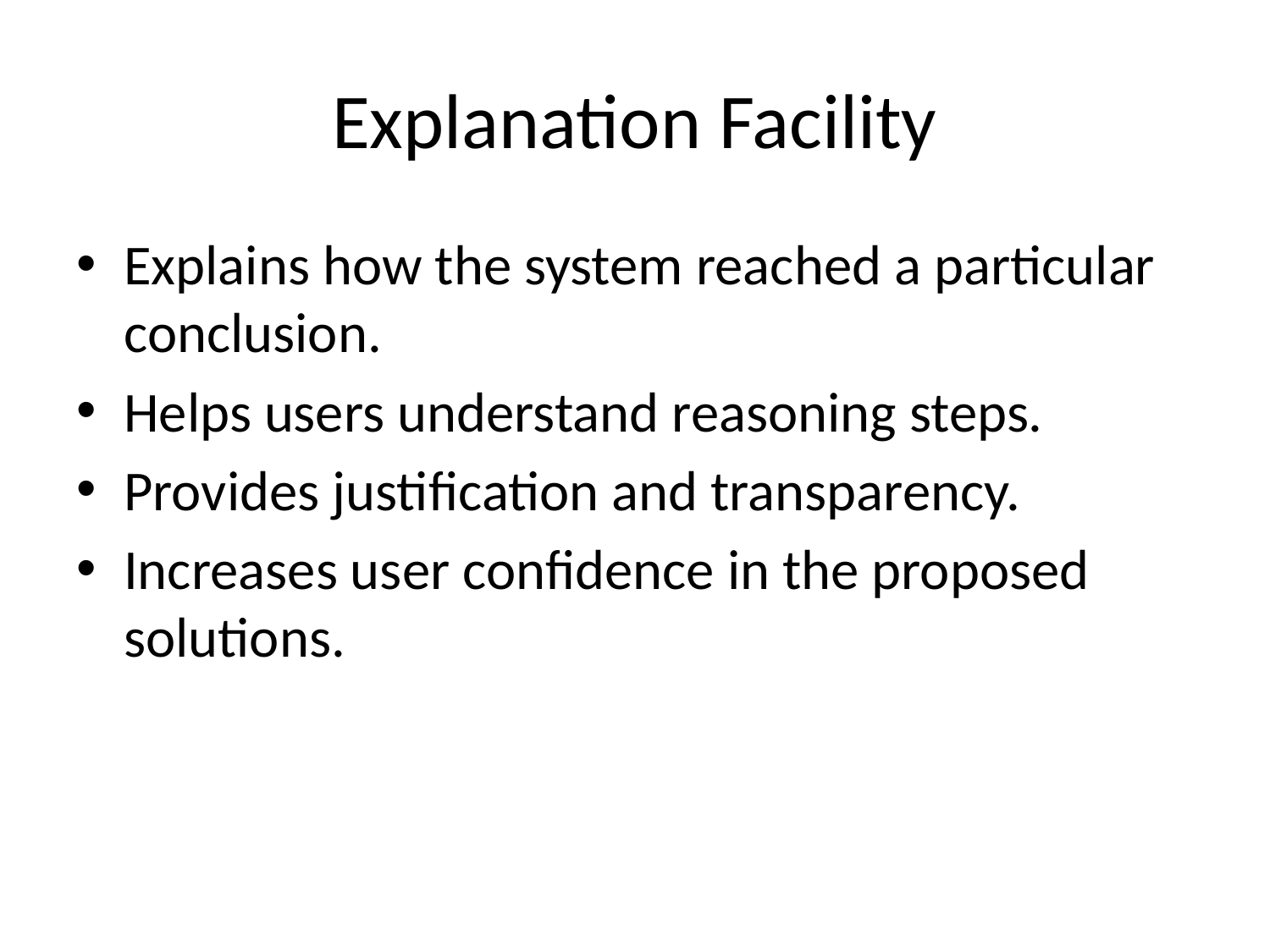

# Explanation Facility
Explains how the system reached a particular conclusion.
Helps users understand reasoning steps.
Provides justification and transparency.
Increases user confidence in the proposed solutions.